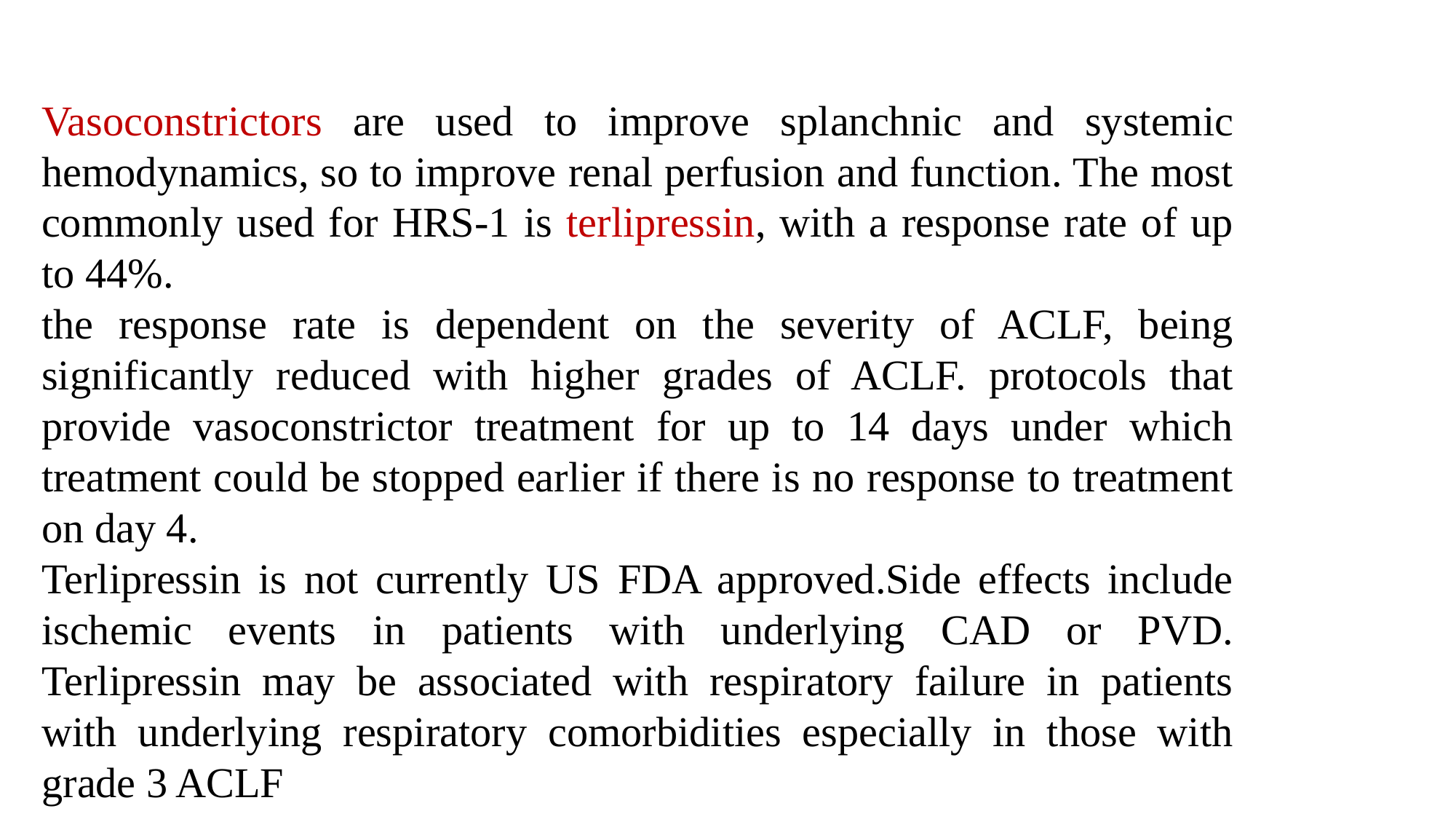

Vasoconstrictors are used to improve splanchnic and systemic hemodynamics, so to improve renal perfusion and function. The most commonly used for HRS-1 is terlipressin, with a response rate of up to 44%.
the response rate is dependent on the severity of ACLF, being significantly reduced with higher grades of ACLF. protocols that provide vasoconstrictor treatment for up to 14 days under which treatment could be stopped earlier if there is no response to treatment on day 4.
Terlipressin is not currently US FDA approved.Side effects include ischemic events in patients with underlying CAD or PVD. Terlipressin may be associated with respiratory failure in patients with underlying respiratory comorbidities especially in those with grade 3 ACLF